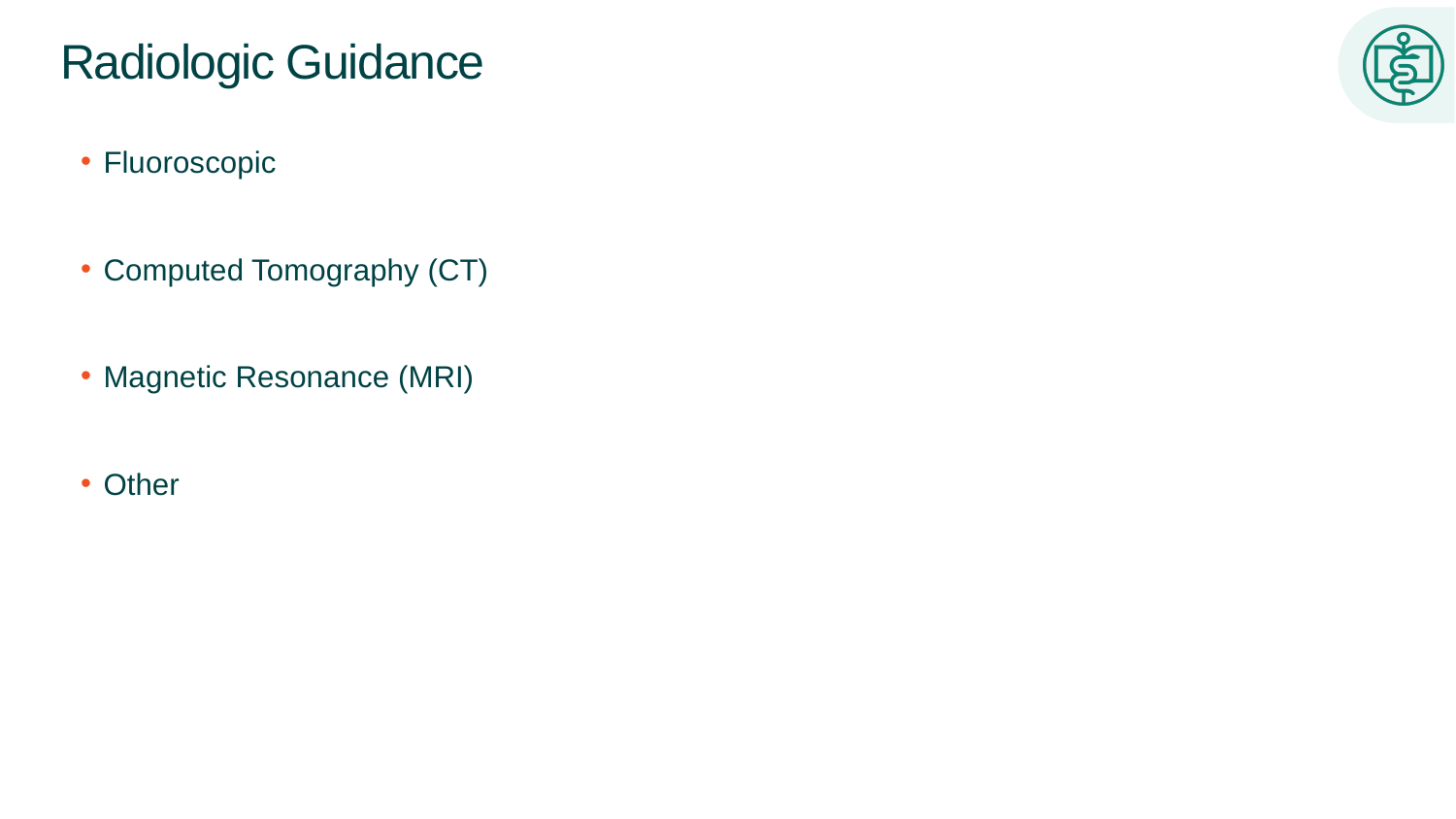

# Radiologic Guidance
Fluoroscopic

Computed Tomography (CT)

Magnetic Resonance (MRI)

Other